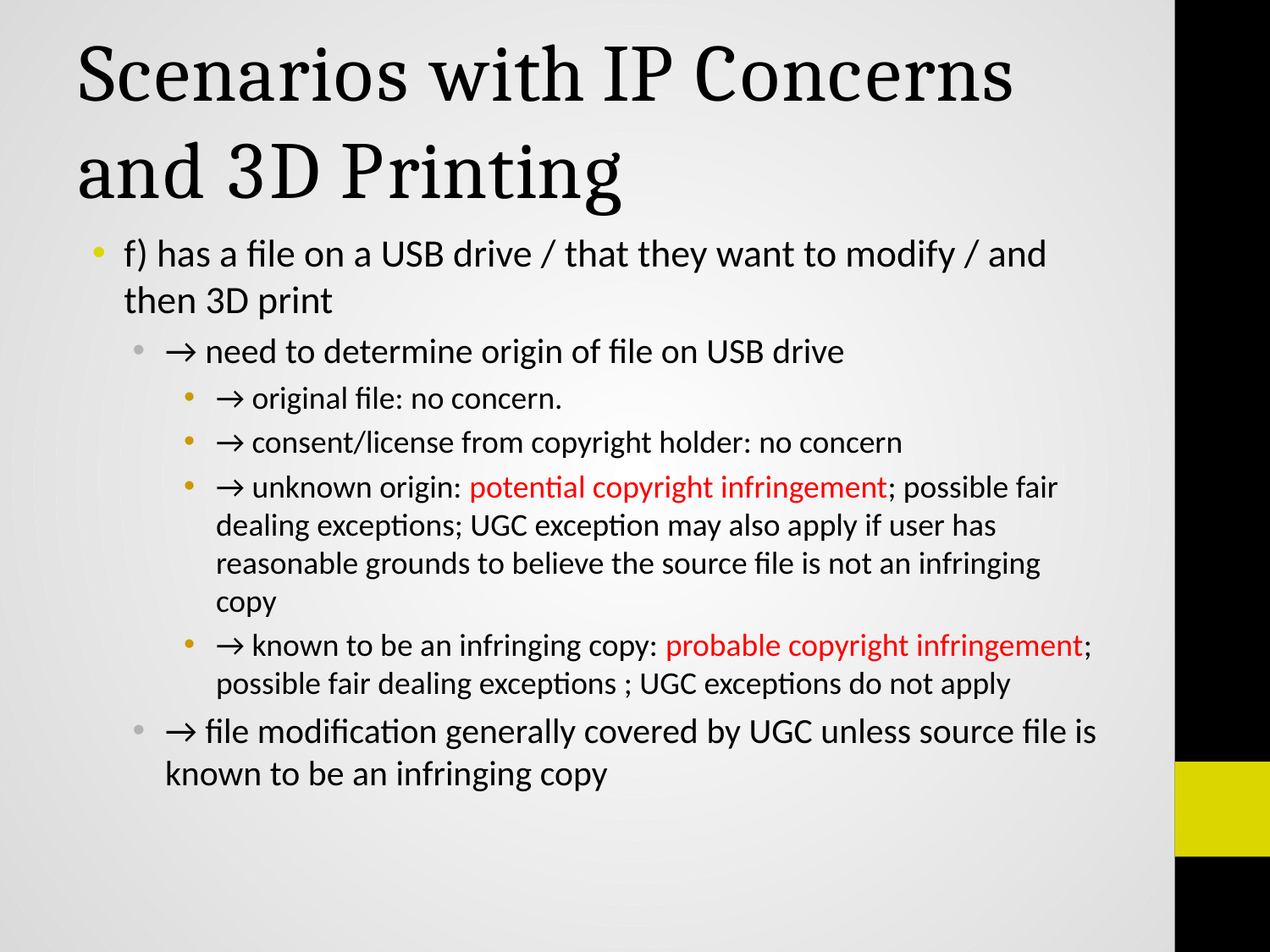

# Scenarios with IP Concerns and 3D Printing
f) has a file on a USB drive / that they want to modify / and then 3D print
→ need to determine origin of file on USB drive
→ original file: no concern.
→ consent/license from copyright holder: no concern
→ unknown origin: potential copyright infringement; possible fair dealing exceptions; UGC exception may also apply if user has reasonable grounds to believe the source file is not an infringing copy
→ known to be an infringing copy: probable copyright infringement;  possible fair dealing exceptions ; UGC exceptions do not apply
→ file modification generally covered by UGC unless source file is known to be an infringing copy